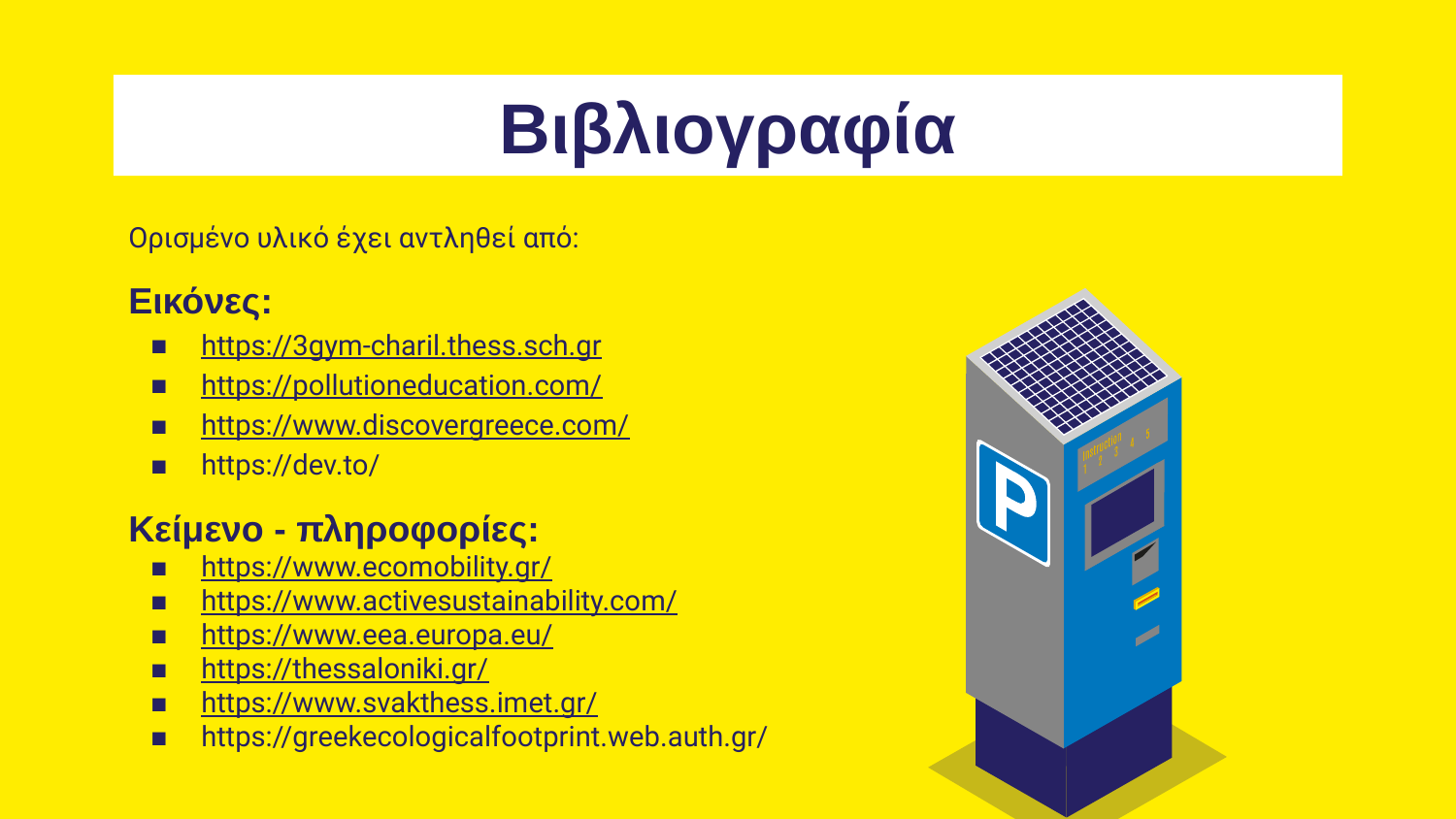

# Βιβλιογραφία
Ορισμένο υλικό έχει αντληθεί από:
Εικόνες:
https://3gym-charil.thess.sch.gr
https://pollutioneducation.com/
https://www.discovergreece.com/
https://dev.to/
Κείμενο - πληροφορίες:
https://www.ecomobility.gr/
https://www.activesustainability.com/
https://www.eea.europa.eu/
https://thessaloniki.gr/
https://www.svakthess.imet.gr/
https://greekecologicalfootprint.web.auth.gr/